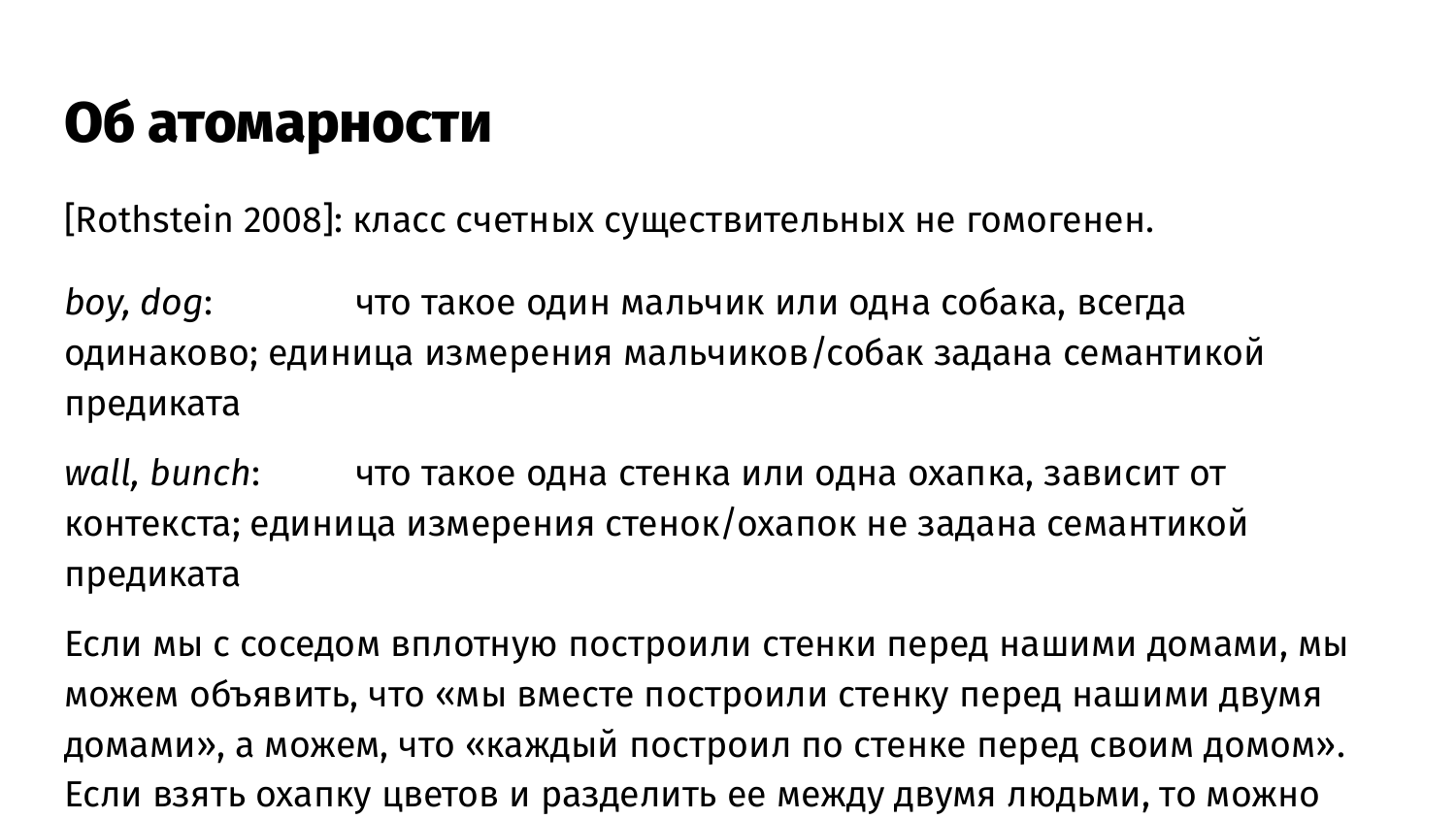

# Об атомарности
[Rothstein 2008]: класс счетных существительных не гомогенен.
boy, dog: 	что такое один мальчик или одна собака, всегда одинаково; единица измерения мальчиков/собак задана семантикой предиката
wall, bunch: 	что такое одна стенка или одна охапка, зависит от контекста; единица измерения стенок/охапок не задана семантикой предиката
Если мы с соседом вплотную построили стенки перед нашими домами, мы можем объявить, что «мы вместе построили стенку перед нашими двумя домами», а можем, что «каждый построил по стенке перед своим домом».
Если взять охапку цветов и разделить ее между двумя людьми, то можно сказать, что у каждого по одной охапке цветов, а можно сказать, что у каждого по половине охапки.